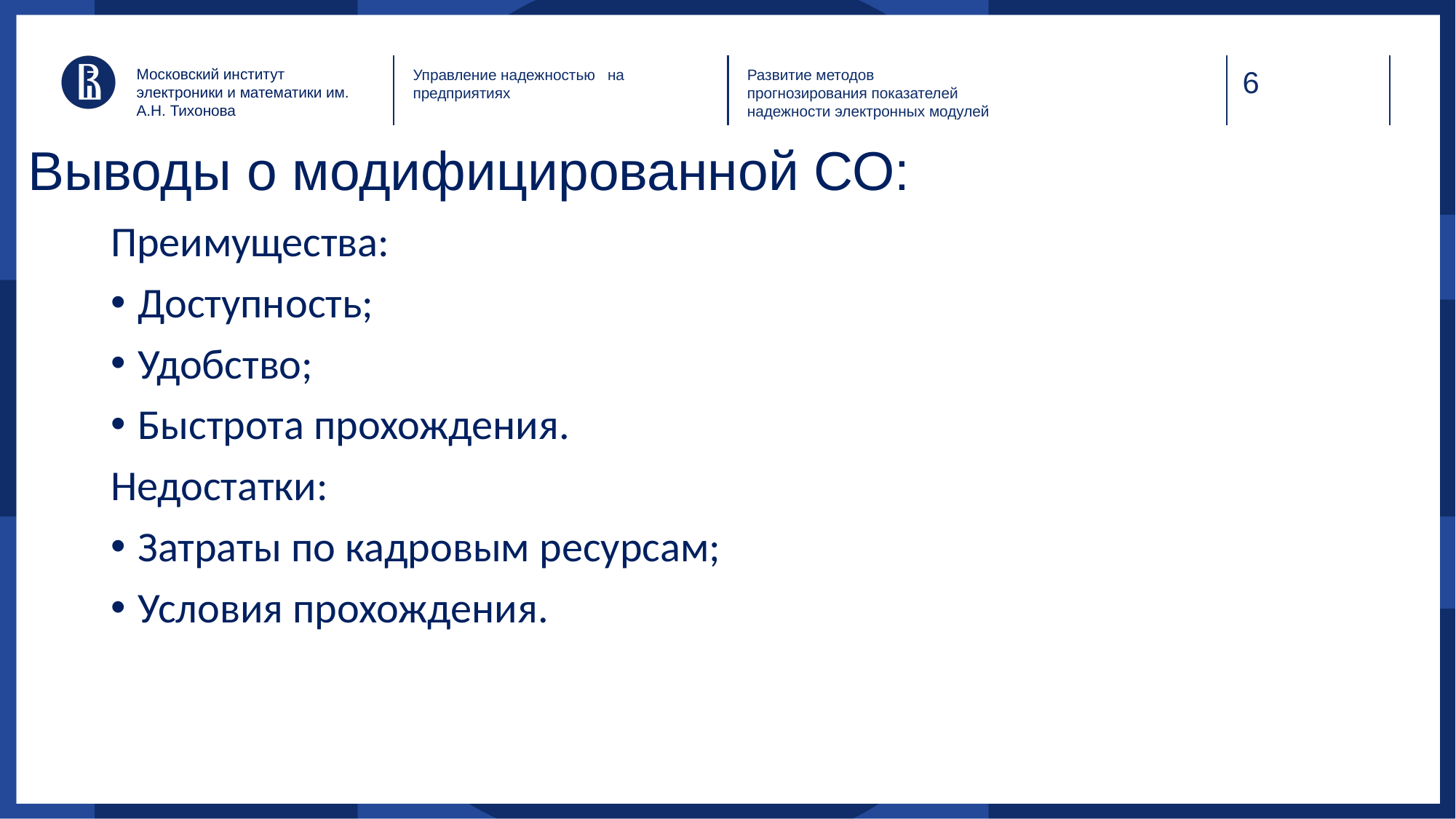

Московский институт электроники и математики им. А.Н. Тихонова

Управление надежностью   на предприятиях
Развитие методов прогнозирования показателей надежности электронных модулей
# Выводы о модифицированной СО:
Преимущества:
Доступность;
Удобство;
Быстрота прохождения.
Недостатки:
Затраты по кадровым ресурсам;
Условия прохождения.